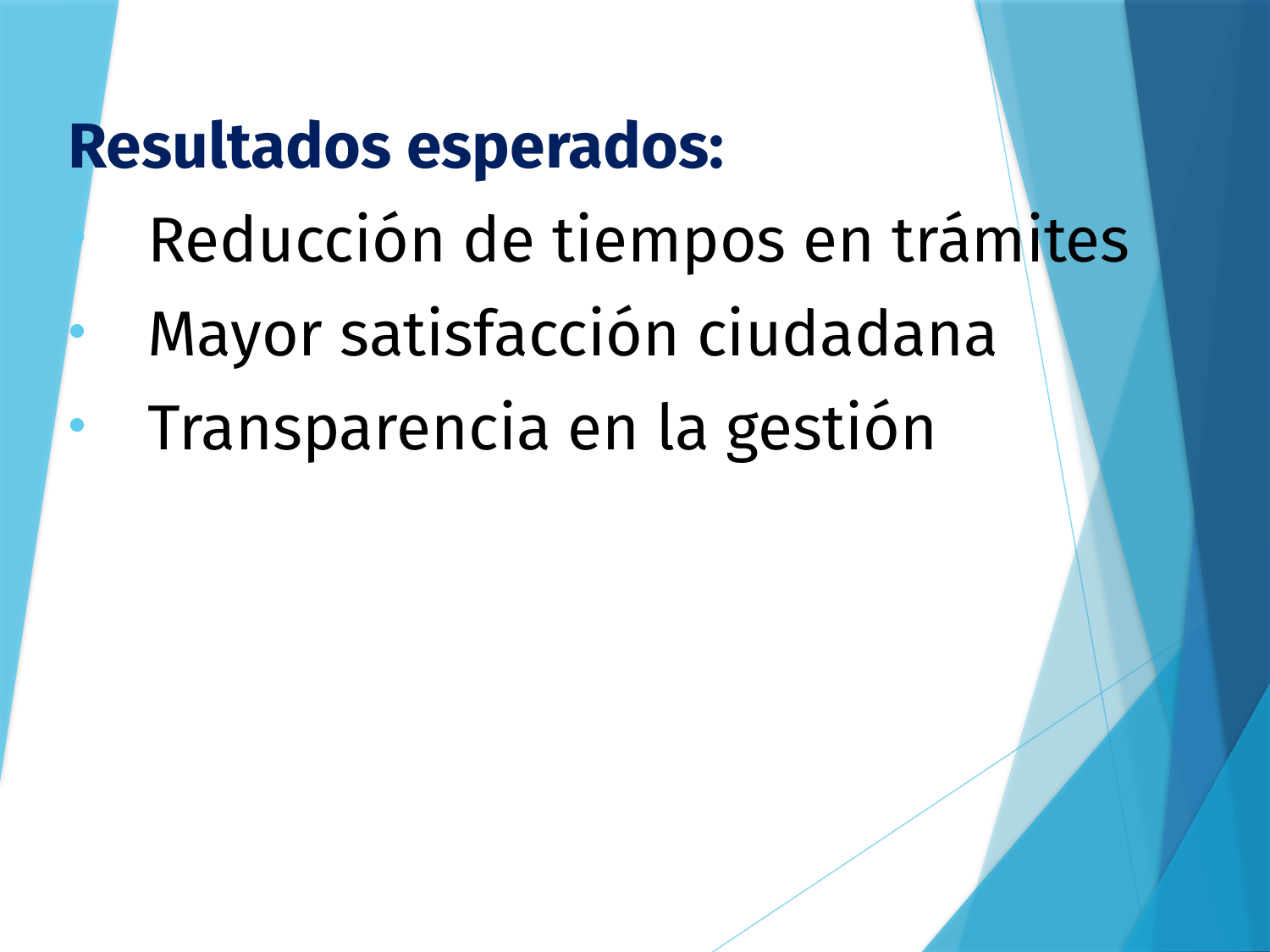

Resultados esperados:
Reducción de tiempos en trámites
Mayor satisfacción ciudadana
Transparencia en la gestión